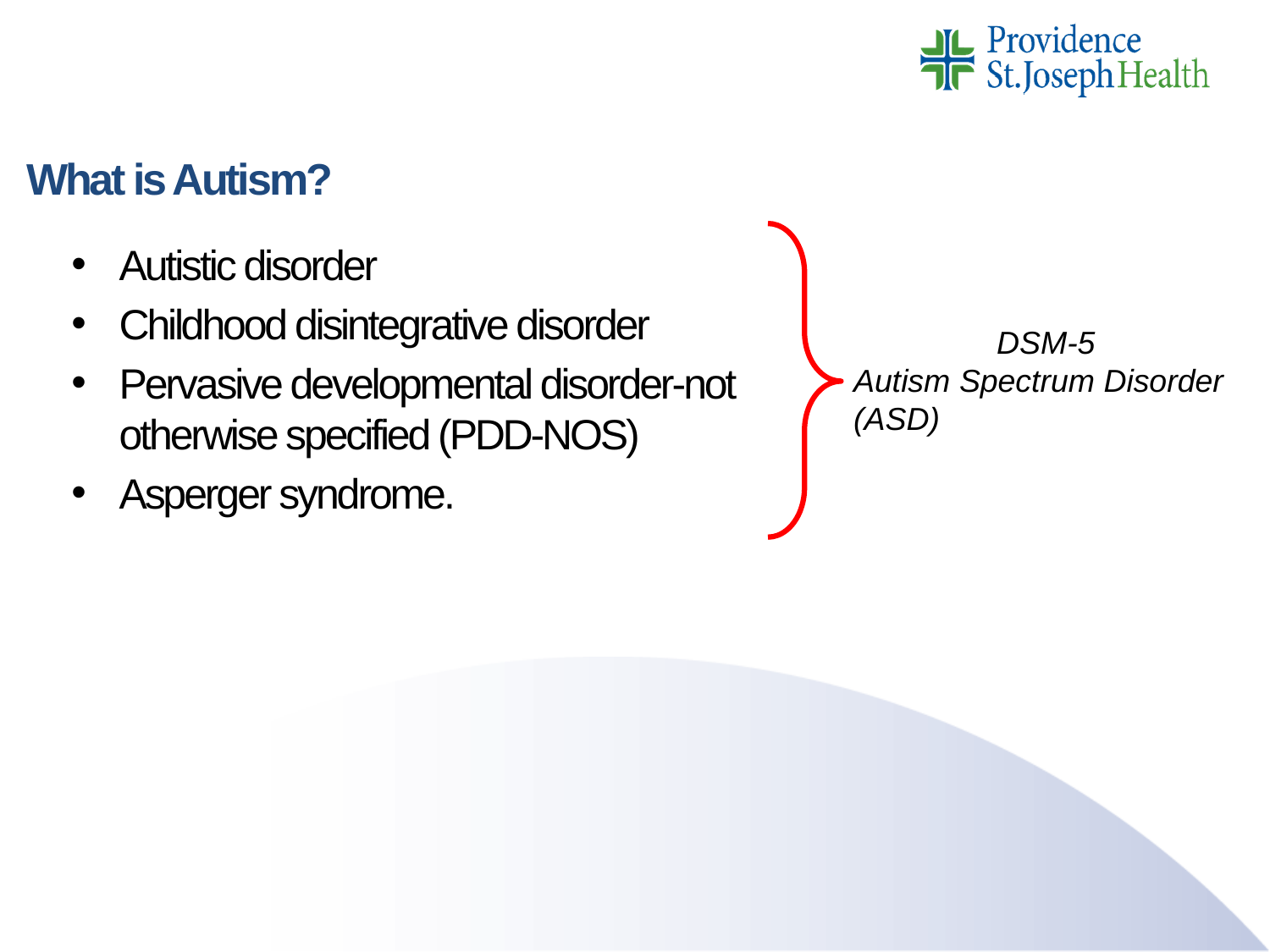

# What is Autism?

Autistic disorder
Childhood disintegrative disorder
Pervasive developmental disorder-not otherwise specified (PDD-NOS)
Asperger syndrome.
DSM-5
Autism Spectrum Disorder (ASD)